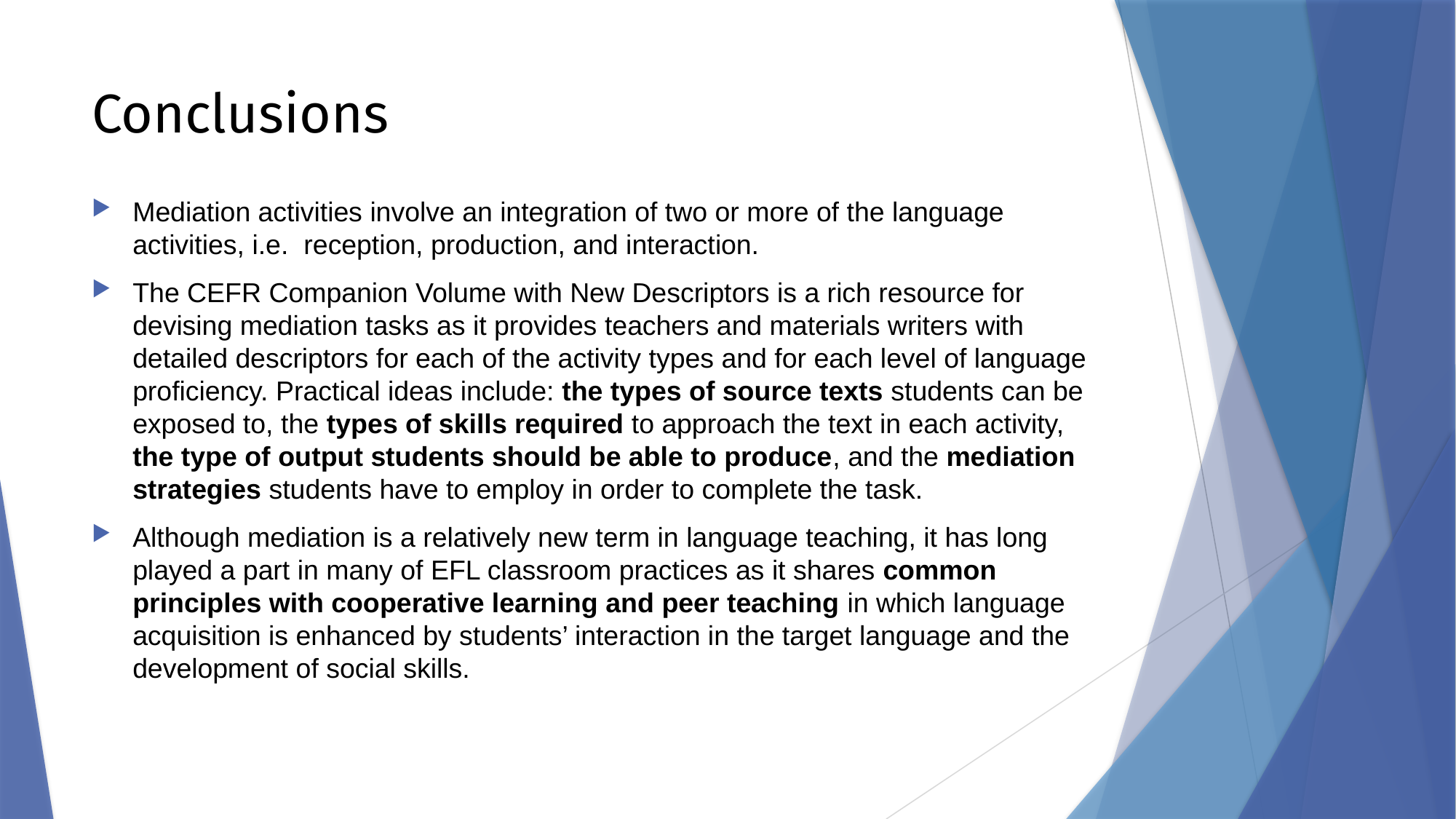

# Conclusions
Mediation activities involve an integration of two or more of the language activities, i.e.  reception, production, and interaction.
The CEFR Companion Volume with New Descriptors is a rich resource for devising mediation tasks as it provides teachers and materials writers with detailed descriptors for each of the activity types and for each level of language proficiency. Practical ideas include: the types of source texts students can be exposed to, the types of skills required to approach the text in each activity, the type of output students should be able to produce, and the mediation strategies students have to employ in order to complete the task.
Although mediation is a relatively new term in language teaching, it has long played a part in many of EFL classroom practices as it shares common principles with cooperative learning and peer teaching in which language acquisition is enhanced by students’ interaction in the target language and the development of social skills.